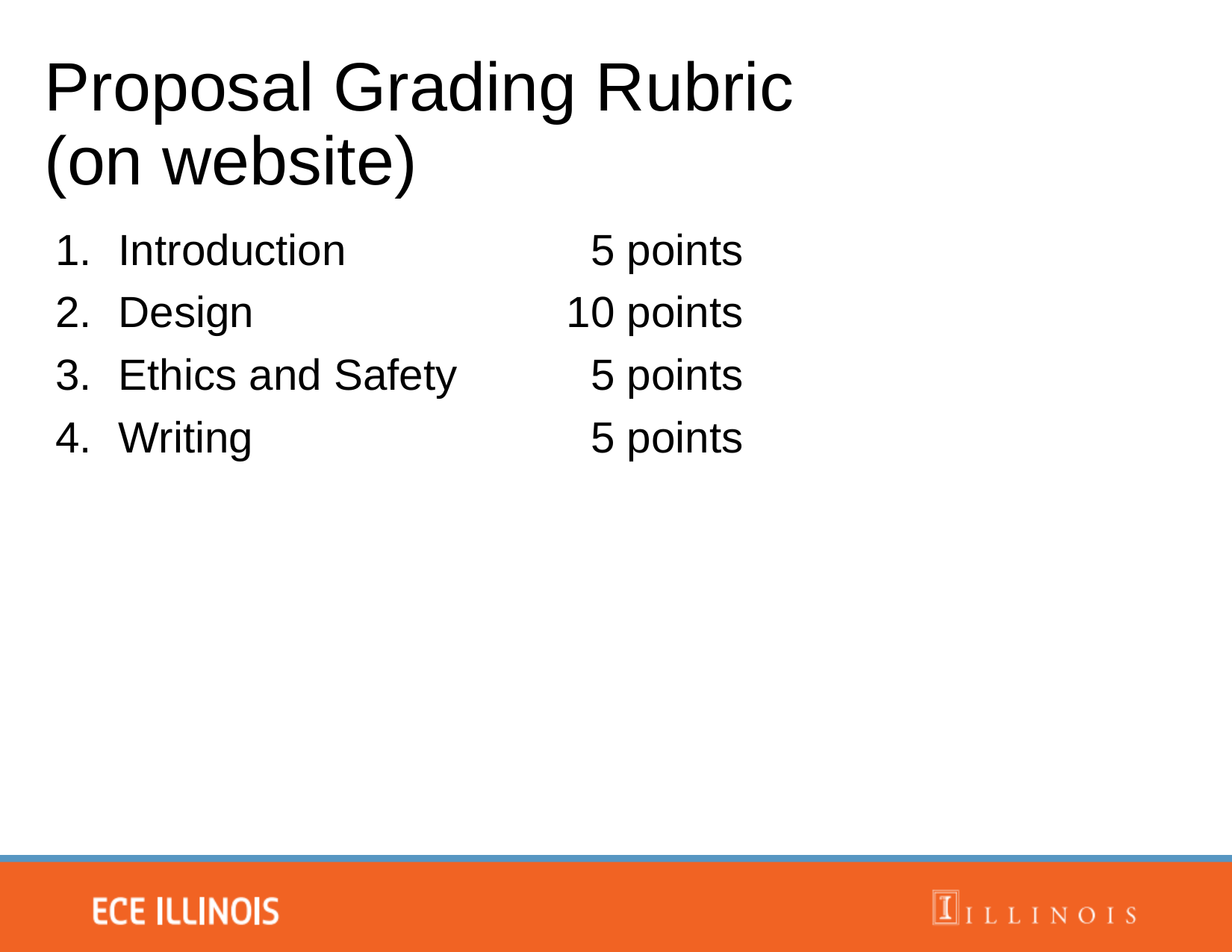

# Proposal Grading Rubric (on website)
Introduction 		  5 points
Design 			10 points
Ethics and Safety  	  5 points
Writing			  5 points